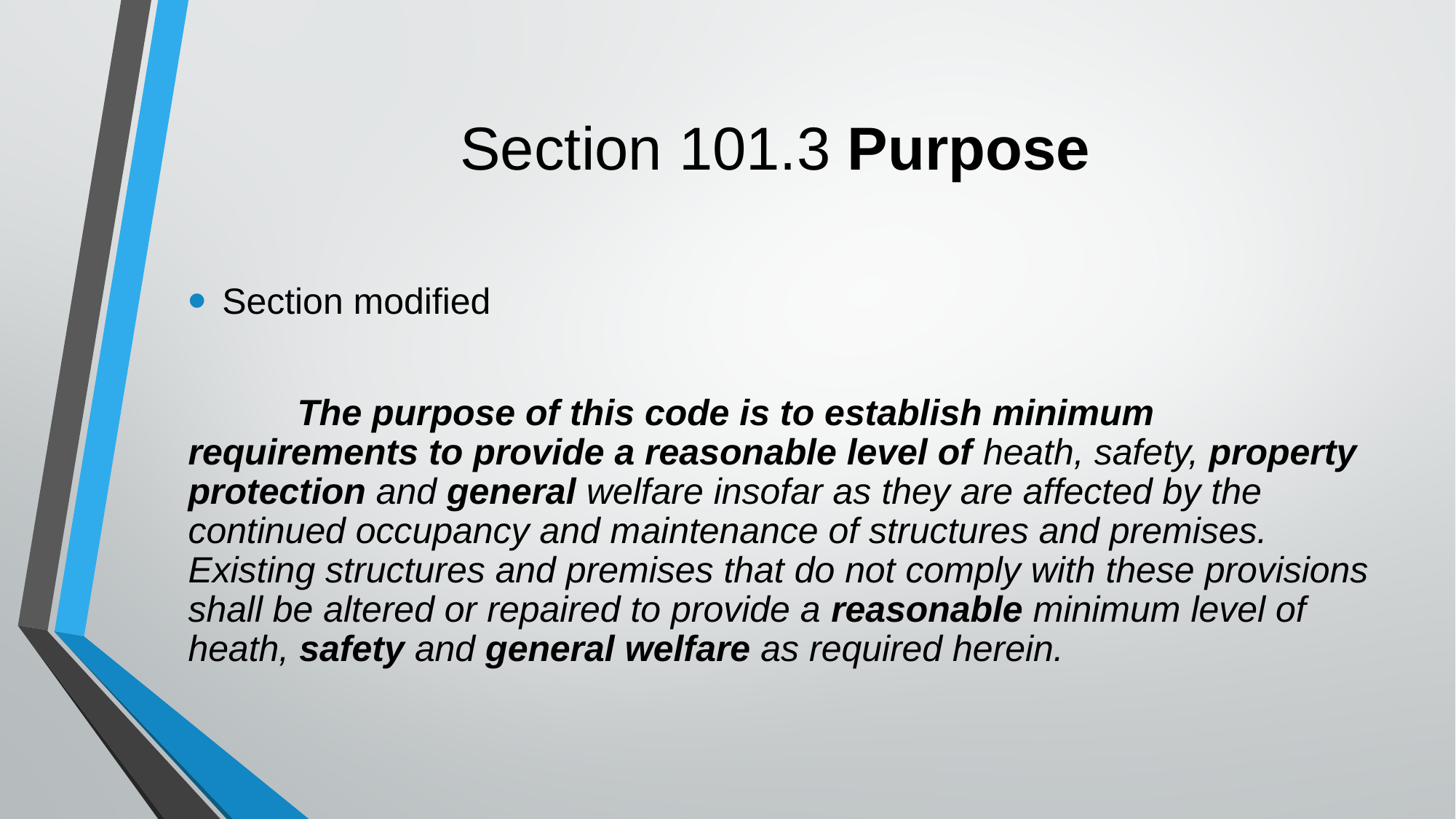

# Section 101.3 Purpose
Section modified

	The purpose of this code is to establish minimum requirements to provide a reasonable level of heath, safety, property protection and general welfare insofar as they are affected by the continued occupancy and maintenance of structures and premises. Existing structures and premises that do not comply with these provisions shall be altered or repaired to provide a reasonable minimum level of heath, safety and general welfare as required herein.